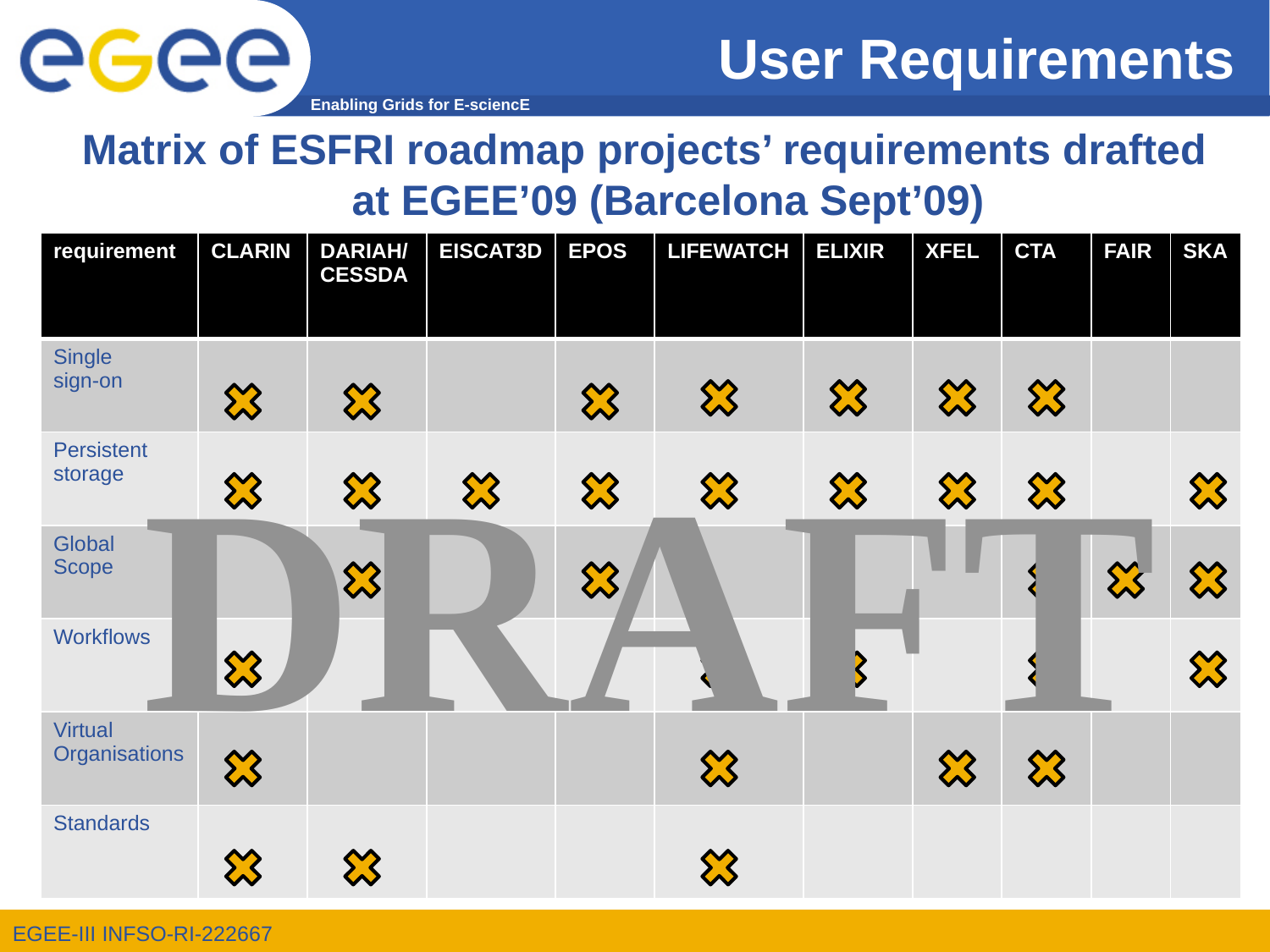

# User Requirements
Matrix of ESFRI roadmap projects’ requirements drafted at EGEE’09 (Barcelona Sept’09)

| requirement | CLARIN | DARIAH/ CESSDA | EISCAT3D | EPOS | LIFEWATCH | ELIXIR | XFEL | CTA | FAIR | SKA |
| --- | --- | --- | --- | --- | --- | --- | --- | --- | --- | --- |
| Single sign-on |  |  |  |  |  |  |  |  |  |  |
| Persistent storage |  |  |  |  |  |  |  |  |  |  |
| Global Scope |  |  |  |  |  |  |  |  |  |  |
| Workflows |  |  |  |  |  |  |  |  |  |  |
| Virtual Organisations |  |  |  |  |  |  |  |  |  |  |
| Standards |  |  |  |  |  |  |  |  |  |  |

DRAFT